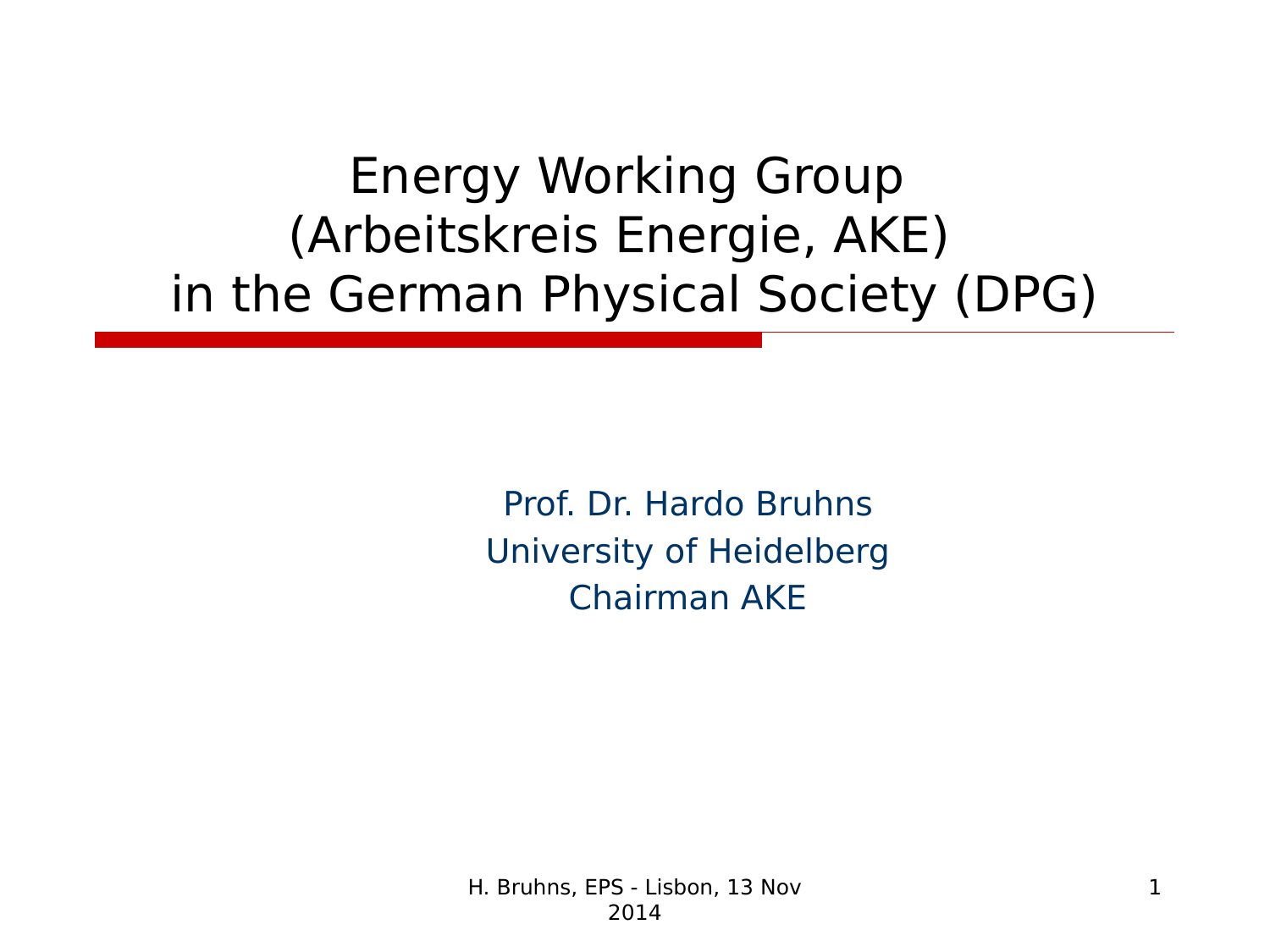

# Energy Working Group (Arbeitskreis Energie, AKE) in the German Physical Society (DPG)
Prof. Dr. Hardo Bruhns
University of Heidelberg
Chairman AKE
H. Bruhns, EPS - Lisbon, 13 Nov 2014
1